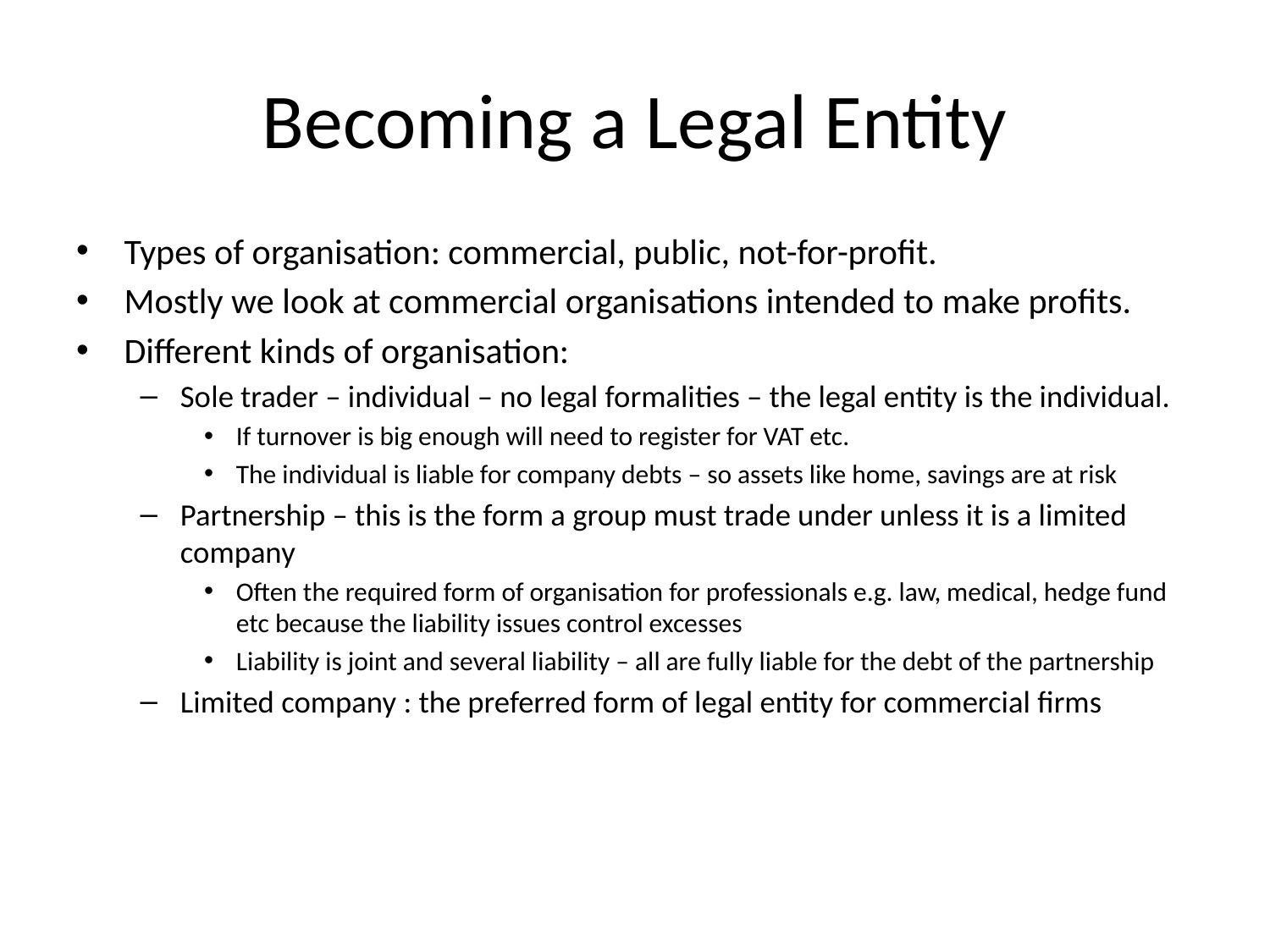

# Becoming a Legal Entity
Types of organisation: commercial, public, not-for-profit.
Mostly we look at commercial organisations intended to make profits.
Different kinds of organisation:
Sole trader – individual – no legal formalities – the legal entity is the individual.
If turnover is big enough will need to register for VAT etc.
The individual is liable for company debts – so assets like home, savings are at risk
Partnership – this is the form a group must trade under unless it is a limited company
Often the required form of organisation for professionals e.g. law, medical, hedge fund etc because the liability issues control excesses
Liability is joint and several liability – all are fully liable for the debt of the partnership
Limited company : the preferred form of legal entity for commercial firms